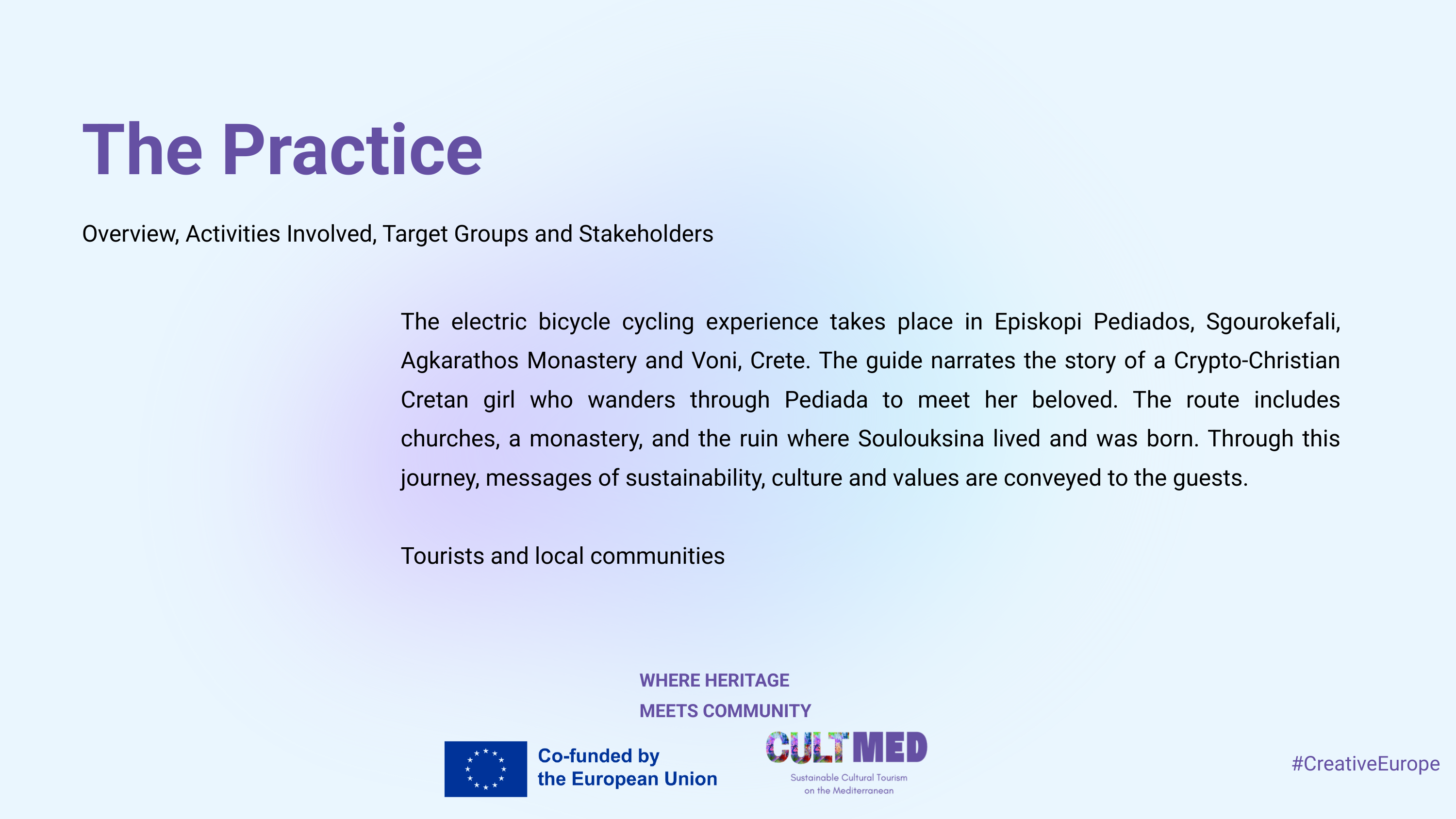

The Practice
Overview, Activities Involved, Target Groups and Stakeholders
The electric bicycle cycling experience takes place in Episkopi Pediados, Sgourokefali, Agkarathos Monastery and Voni, Crete. The guide narrates the story of a Crypto-Christian Cretan girl who wanders through Pediada to meet her beloved. The route includes churches, a monastery, and the ruin where Soulouksina lived and was born. Through this journey, messages of sustainability, culture and values are conveyed to the guests.

Tourists and local communities
WHERE HERITAGE
MEETS COMMUNITY

#CreativeEurope